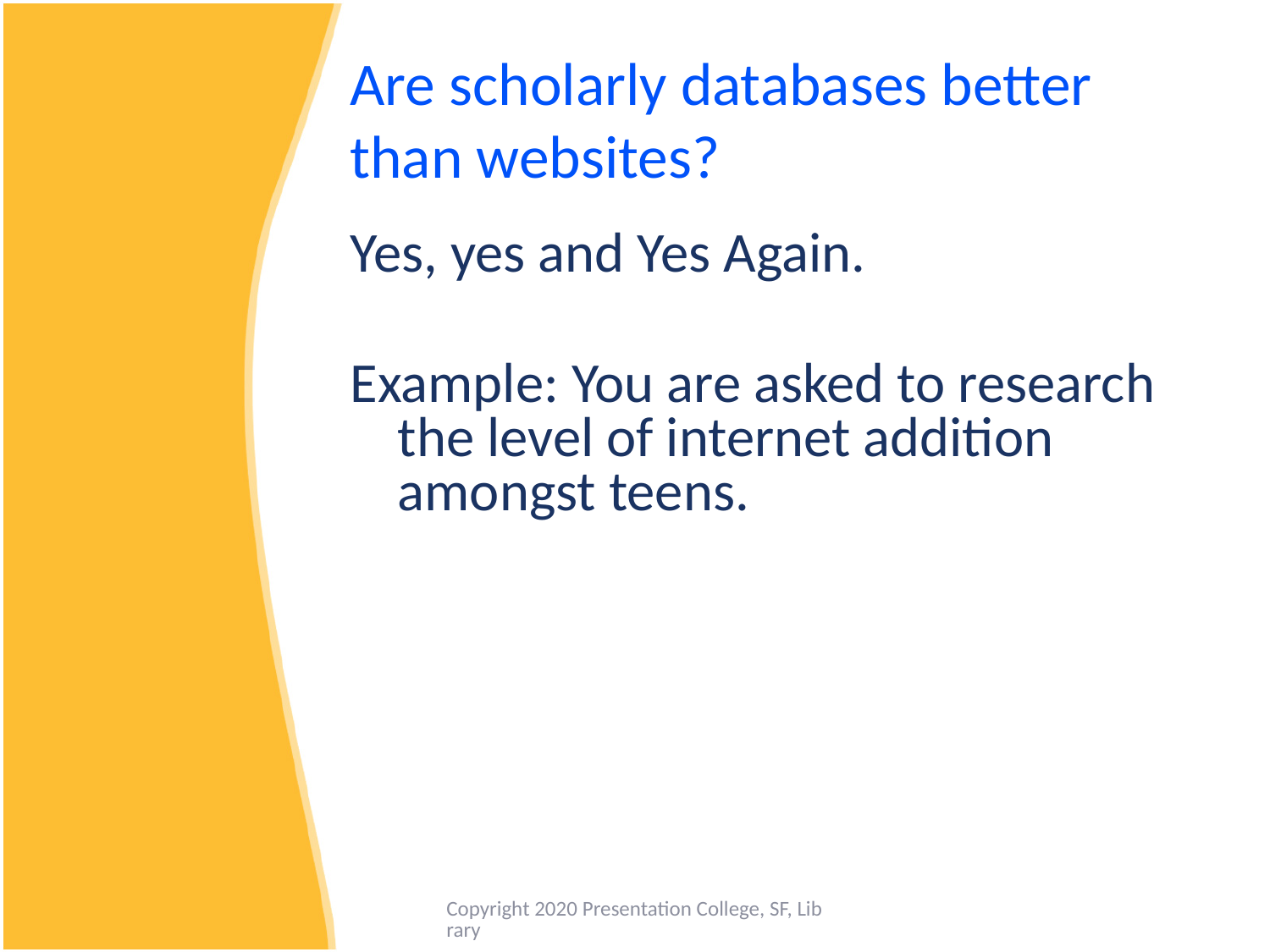

# Are scholarly databases better than websites?
Yes, yes and Yes Again.

Example: You are asked to research the level of internet addition amongst teens.

Copyright 2020 Presentation College, SF, Library